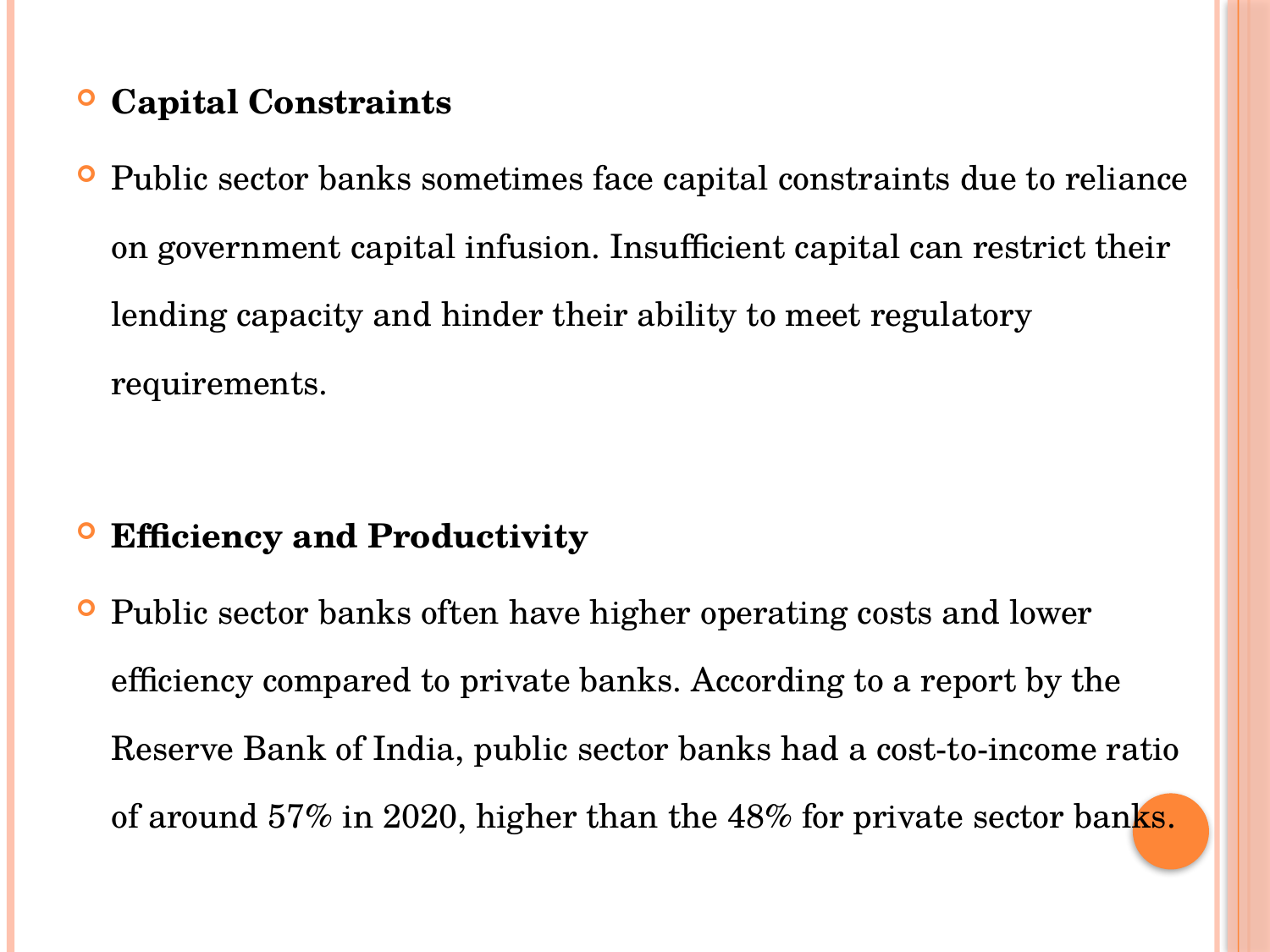

Capital Constraints
Public sector banks sometimes face capital constraints due to reliance on government capital infusion. Insufficient capital can restrict their lending capacity and hinder their ability to meet regulatory requirements.

Efficiency and Productivity
Public sector banks often have higher operating costs and lower efficiency compared to private banks. According to a report by the Reserve Bank of India, public sector banks had a cost-to-income ratio of around 57% in 2020, higher than the 48% for private sector banks.